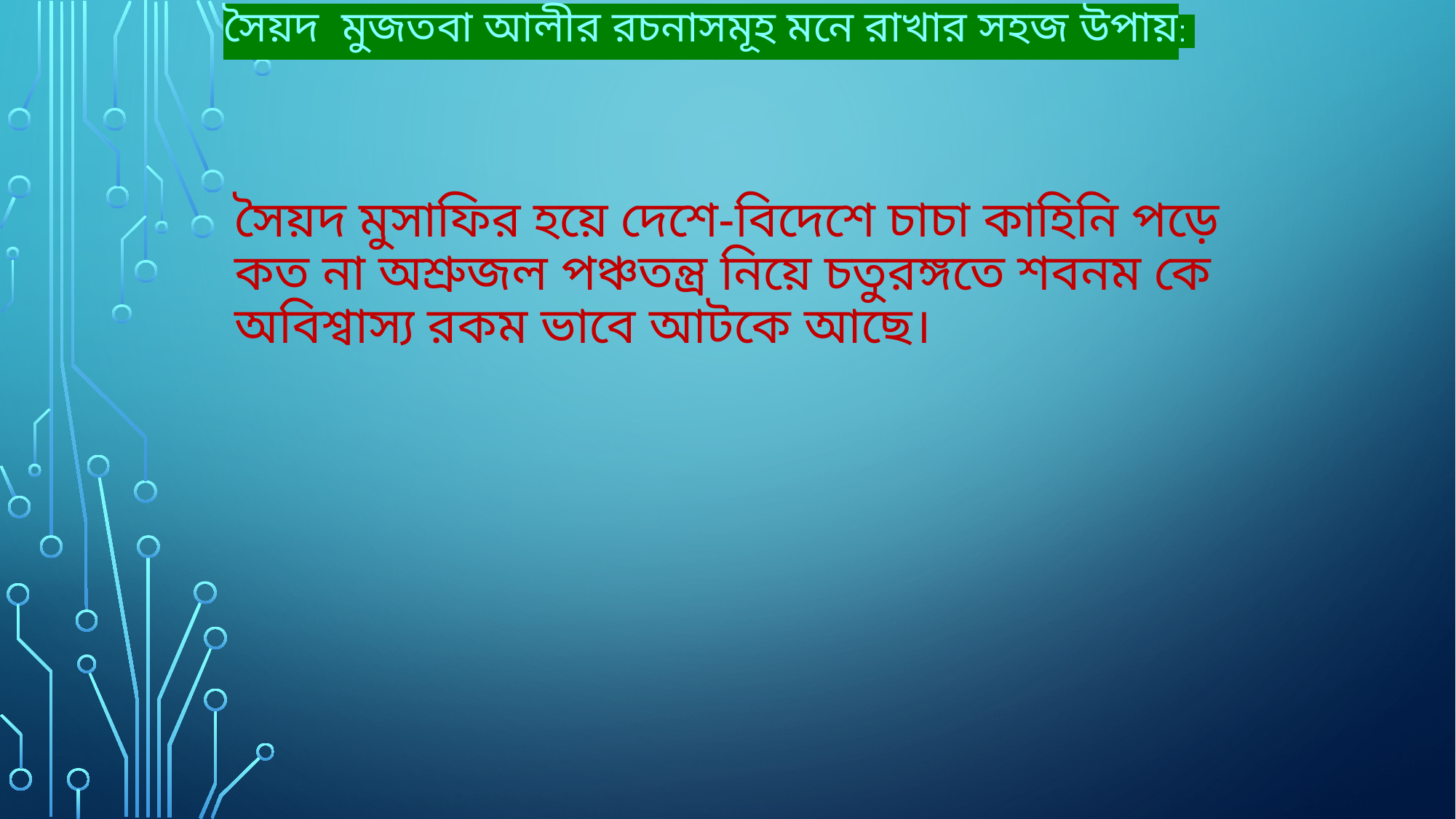

সৈয়দ  মুজতবা আলীর রচনাসমূহ মনে রাখার সহজ উপায়:

# সৈয়দ মুসাফির হয়ে দেশে-বিদেশে চাচা কাহিনি পড়ে কত না অশ্রুজল পঞ্চতন্ত্র নিয়ে চতুরঙ্গতে শবনম কে অবিশ্বাস্য রকম ভাবে আটকে আছে।